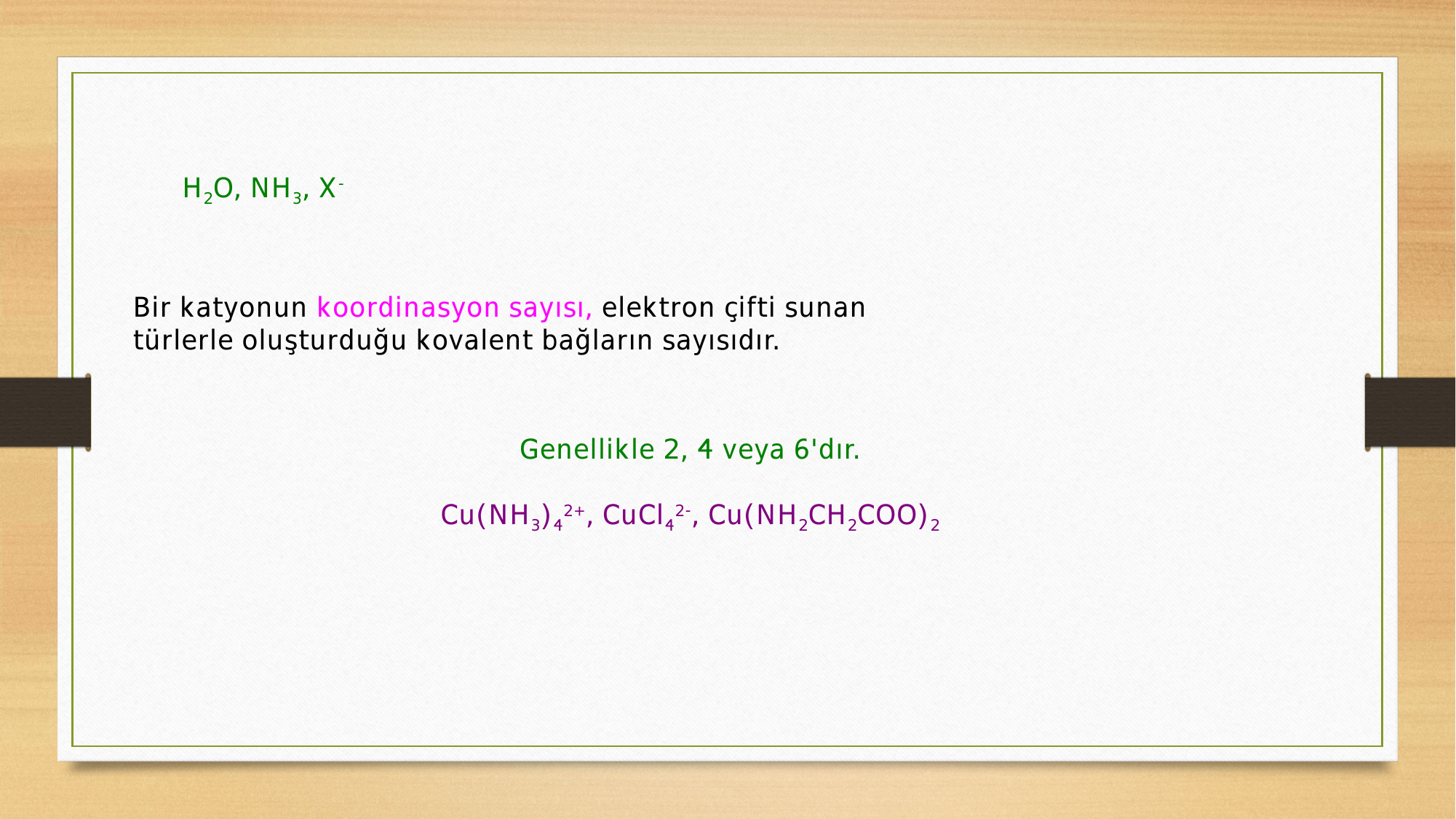

H2O, NH3, X-
Bir katyonun koordinasyon sayısı, elektron çifti sunan türlerle oluşturduğu kovalent bağların sayısıdır.
Genellikle 2, 4 veya 6'dır.

Cu(NH3)42+, CuCl42-, Cu(NH2CH2COO)2